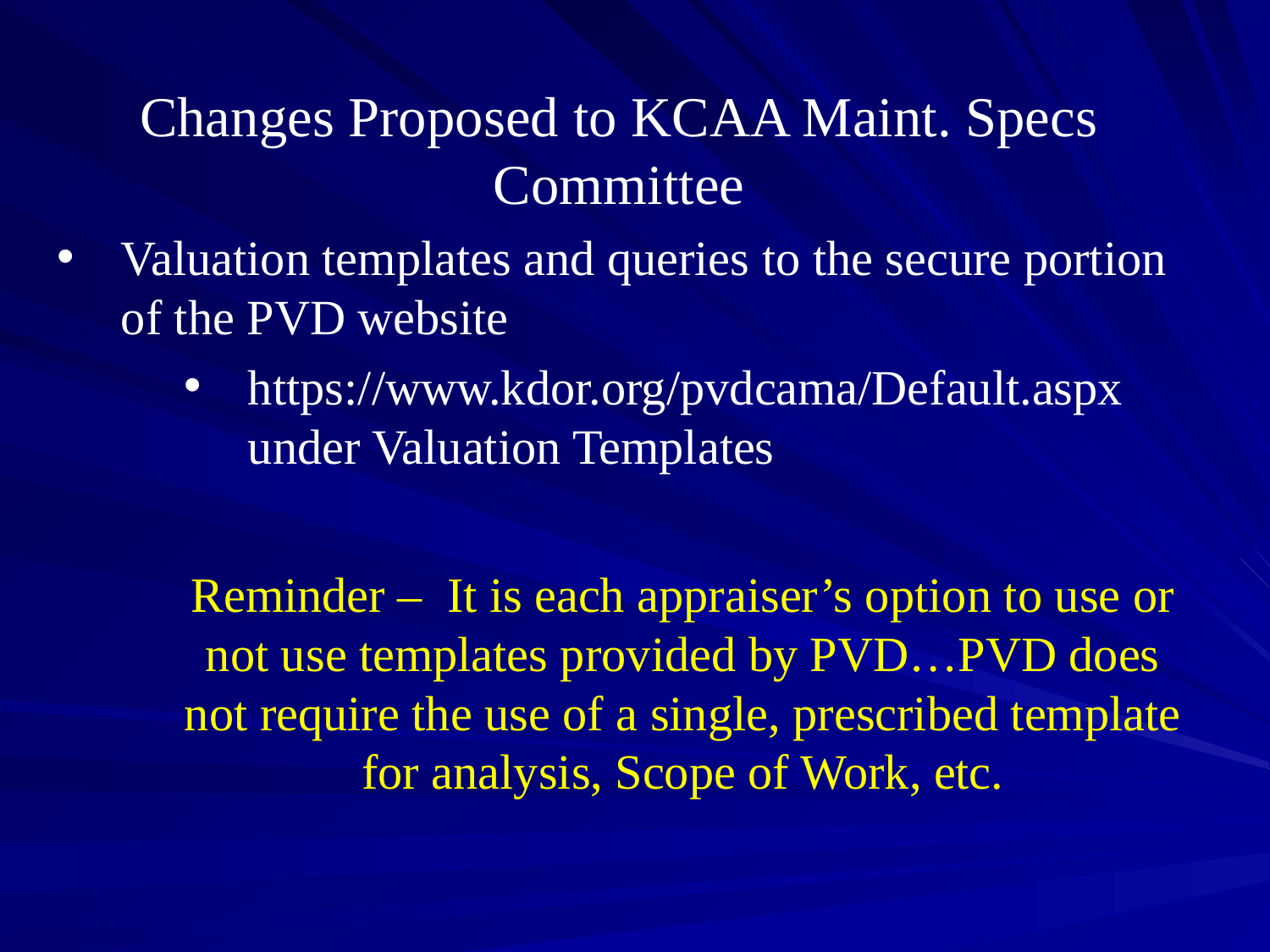

#
Changes Proposed to KCAA Maint. Specs Committee
Valuation templates and queries to the secure portion of the PVD website
https://www.kdor.org/pvdcama/Default.aspx under Valuation Templates

Reminder –  It is each appraiser’s option to use or not use templates provided by PVD…PVD does not require the use of a single, prescribed template for analysis, Scope of Work, etc.